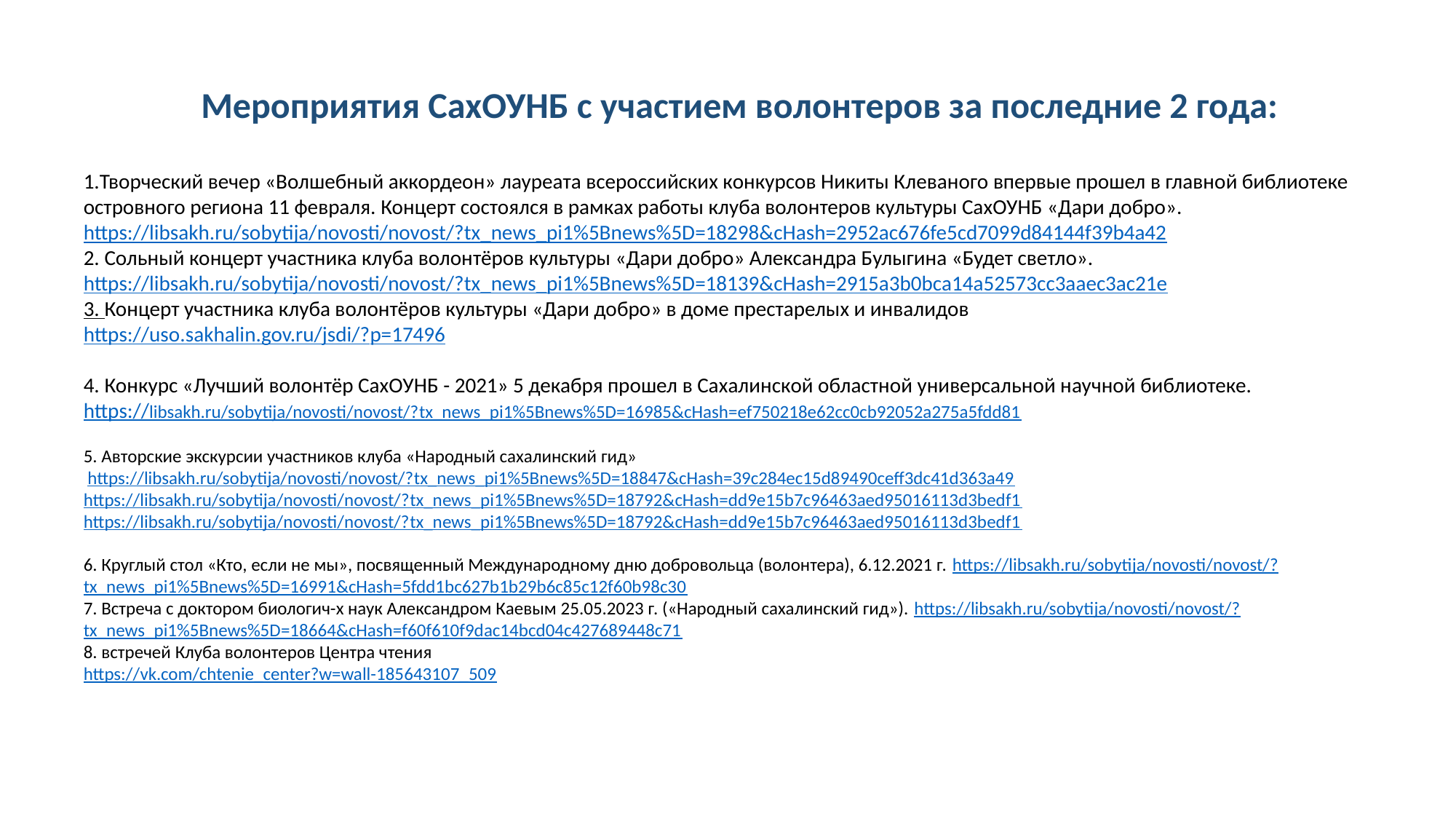

Мероприятия СахОУНБ с участием волонтеров за последние 2 года:

1.Творческий вечер «Волшебный аккордеон» лауреата всероссийских конкурсов Никиты Клеваного впервые прошел в главной библиотеке островного региона 11 февраля. Концерт состоялся в рамках работы клуба волонтеров культуры СахОУНБ «Дари добро».
https://libsakh.ru/sobytija/novosti/novost/?tx_news_pi1%5Bnews%5D=18298&cHash=2952ac676fe5cd7099d84144f39b4a42
2. Сольный концерт участника клуба волонтёров культуры «Дари добро» Александра Булыгина «Будет светло». https://libsakh.ru/sobytija/novosti/novost/?tx_news_pi1%5Bnews%5D=18139&cHash=2915a3b0bca14a52573cc3aaec3ac21e
3. Концерт участника клуба волонтёров культуры «Дари добро» в доме престарелых и инвалидов
https://uso.sakhalin.gov.ru/jsdi/?p=17496

4. Конкурс «Лучший волонтёр СахОУНБ - 2021» 5 декабря прошел в Сахалинской областной универсальной научной библиотеке.
https://libsakh.ru/sobytija/novosti/novost/?tx_news_pi1%5Bnews%5D=16985&cHash=ef750218e62cc0cb92052a275a5fdd81

5. Авторские экскурсии участников клуба «Народный сахалинский гид»
 https://libsakh.ru/sobytija/novosti/novost/?tx_news_pi1%5Bnews%5D=18847&cHash=39c284ec15d89490ceff3dc41d363a49
https://libsakh.ru/sobytija/novosti/novost/?tx_news_pi1%5Bnews%5D=18792&cHash=dd9e15b7c96463aed95016113d3bedf1
https://libsakh.ru/sobytija/novosti/novost/?tx_news_pi1%5Bnews%5D=18792&cHash=dd9e15b7c96463aed95016113d3bedf1

6. Круглый стол «Кто, если не мы», посвященный Международному дню добровольца (волонтера), 6.12.2021 г. https://libsakh.ru/sobytija/novosti/novost/?tx_news_pi1%5Bnews%5D=16991&cHash=5fdd1bc627b1b29b6c85c12f60b98c30
7. Встреча с доктором биологич-х наук Александром Каевым 25.05.2023 г. («Народный сахалинский гид»). https://libsakh.ru/sobytija/novosti/novost/?tx_news_pi1%5Bnews%5D=18664&cHash=f60f610f9dac14bcd04c427689448c71
8. встречей Клуба волонтеров Центра чтения
https://vk.com/chtenie_center?w=wall-185643107_509